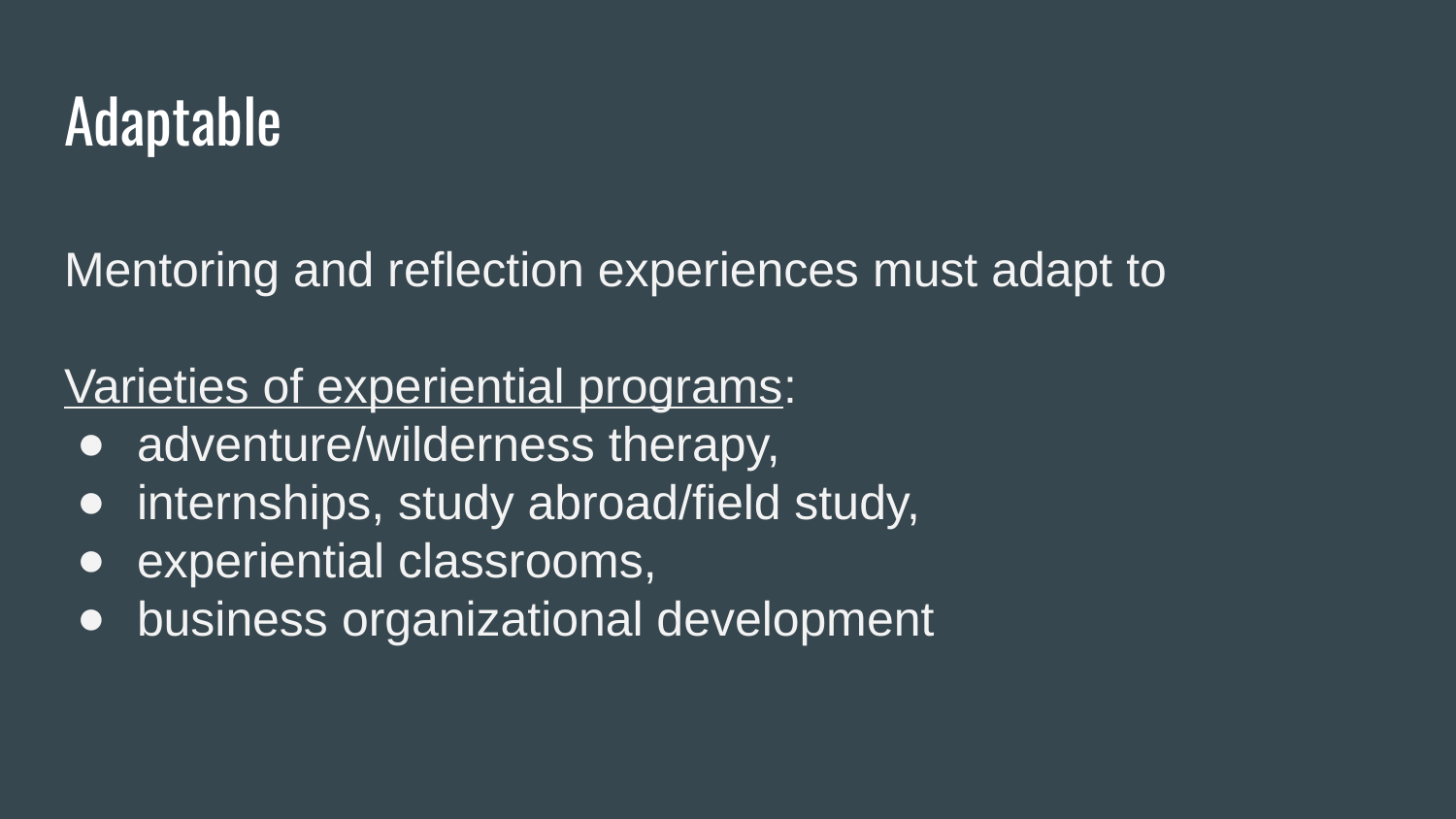

# Adaptable
Mentoring and reflection experiences must adapt to

Varieties of experiential programs:
adventure/wilderness therapy,
internships, study abroad/field study,
experiential classrooms,
business organizational development